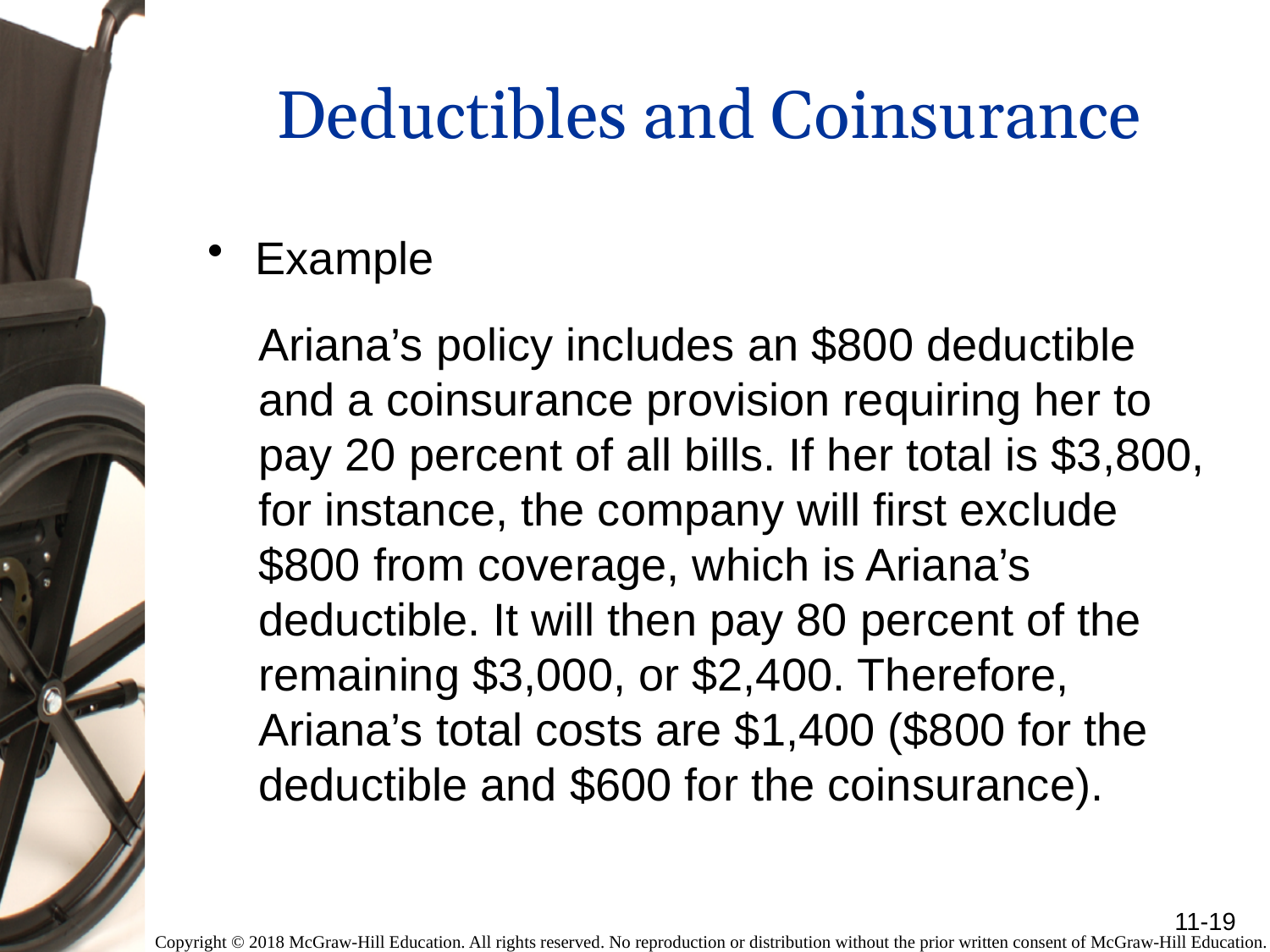

# Deductibles and Coinsurance
Example
Ariana’s policy includes an $800 deductible and a coinsurance provision requiring her to pay 20 percent of all bills. If her total is $3,800, for instance, the company will first exclude $800 from coverage, which is Ariana’s deductible. It will then pay 80 percent of the remaining $3,000, or $2,400. Therefore, Ariana’s total costs are $1,400 ($800 for the deductible and $600 for the coinsurance).
11-19